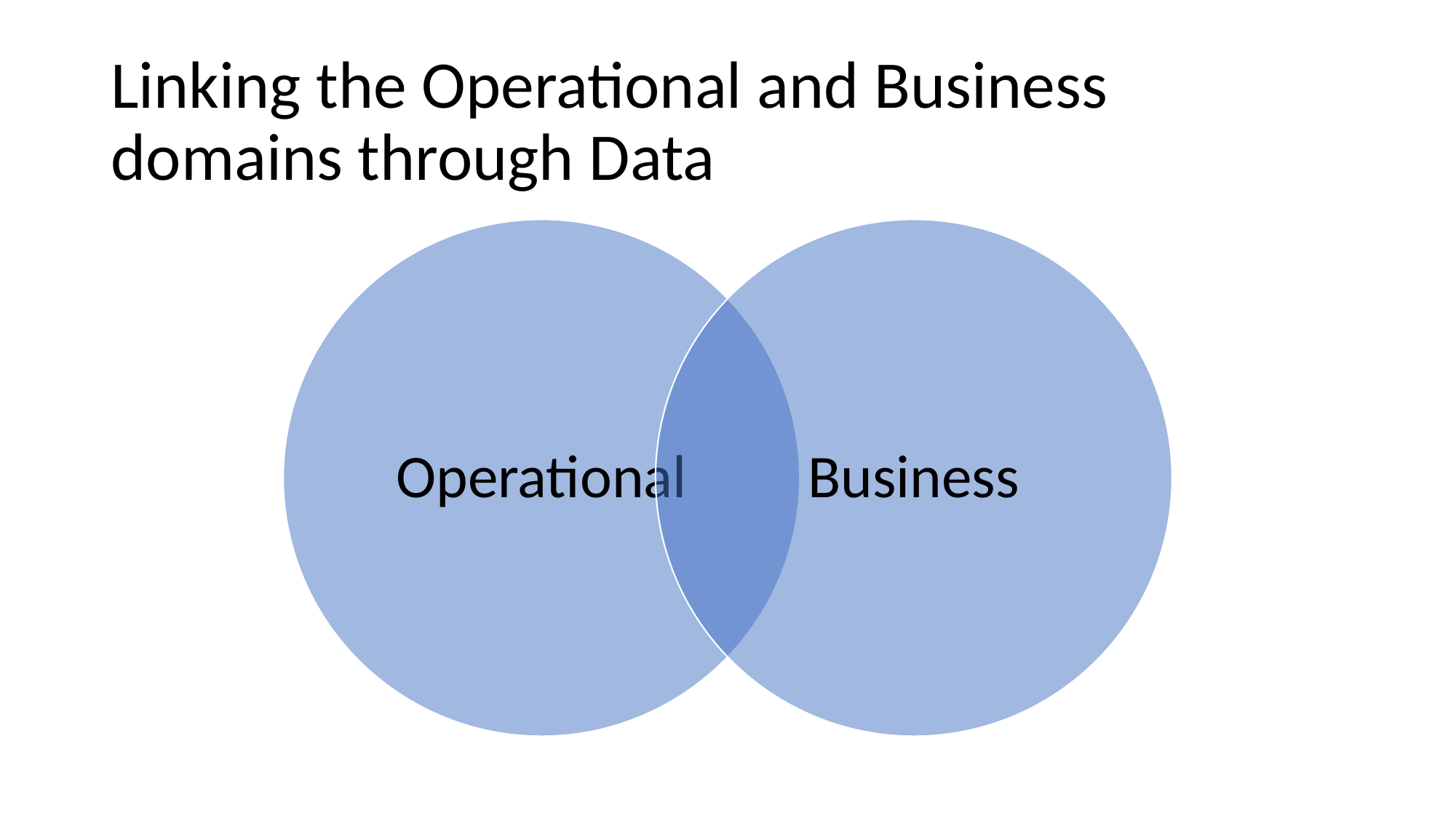

# Linking the Operational and Business domains through Data
Operational
Business